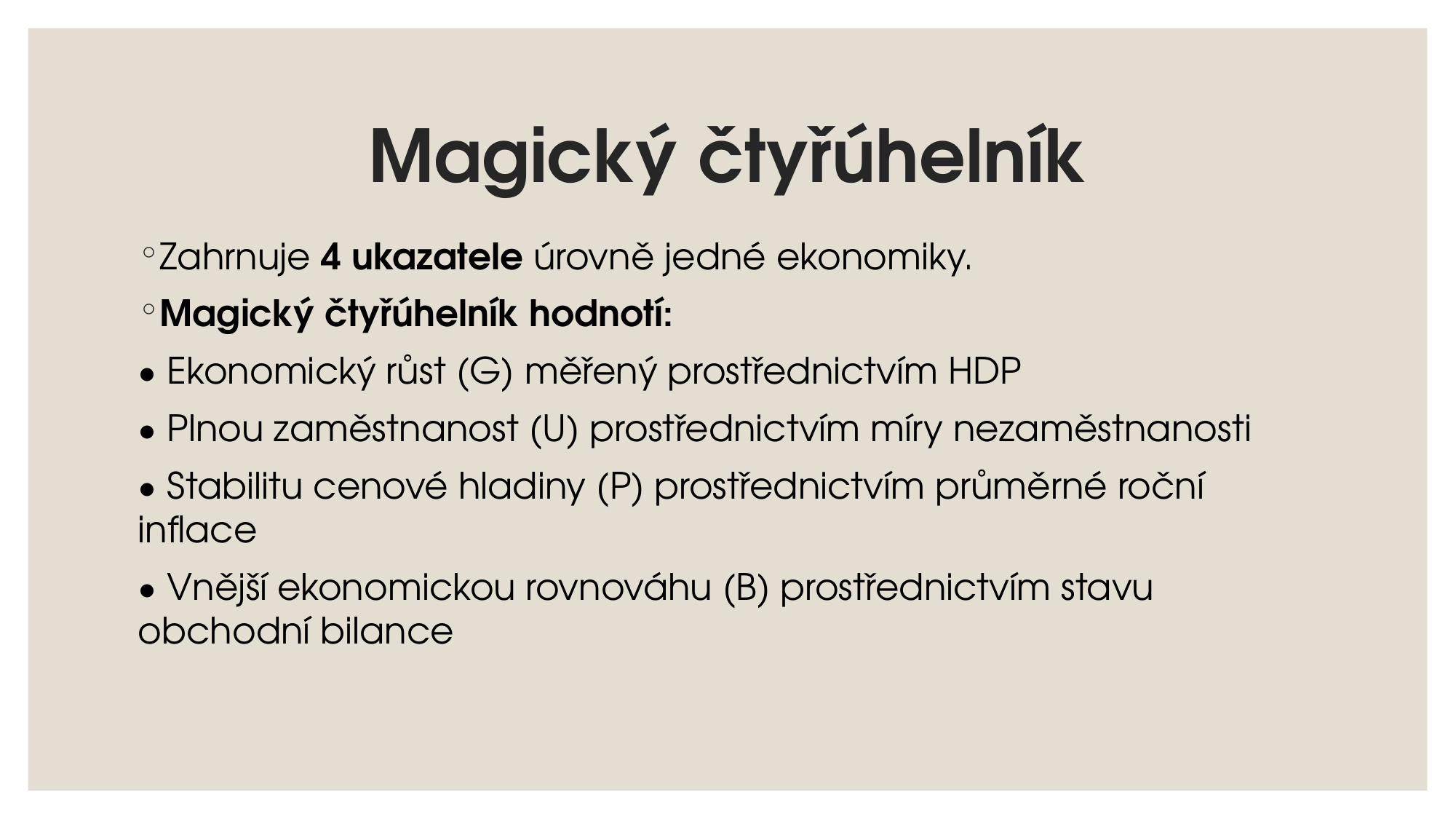

# Magický čtyřúhelník
Zahrnuje 4 ukazatele úrovně jedné ekonomiky.
Magický čtyřúhelník hodnotí:
• Ekonomický růst (G) měřený prostřednictvím HDP
• Plnou zaměstnanost (U) prostřednictvím míry nezaměstnanosti
• Stabilitu cenové hladiny (P) prostřednictvím průměrné roční inflace
• Vnější ekonomickou rovnováhu (B) prostřednictvím stavu obchodní bilance